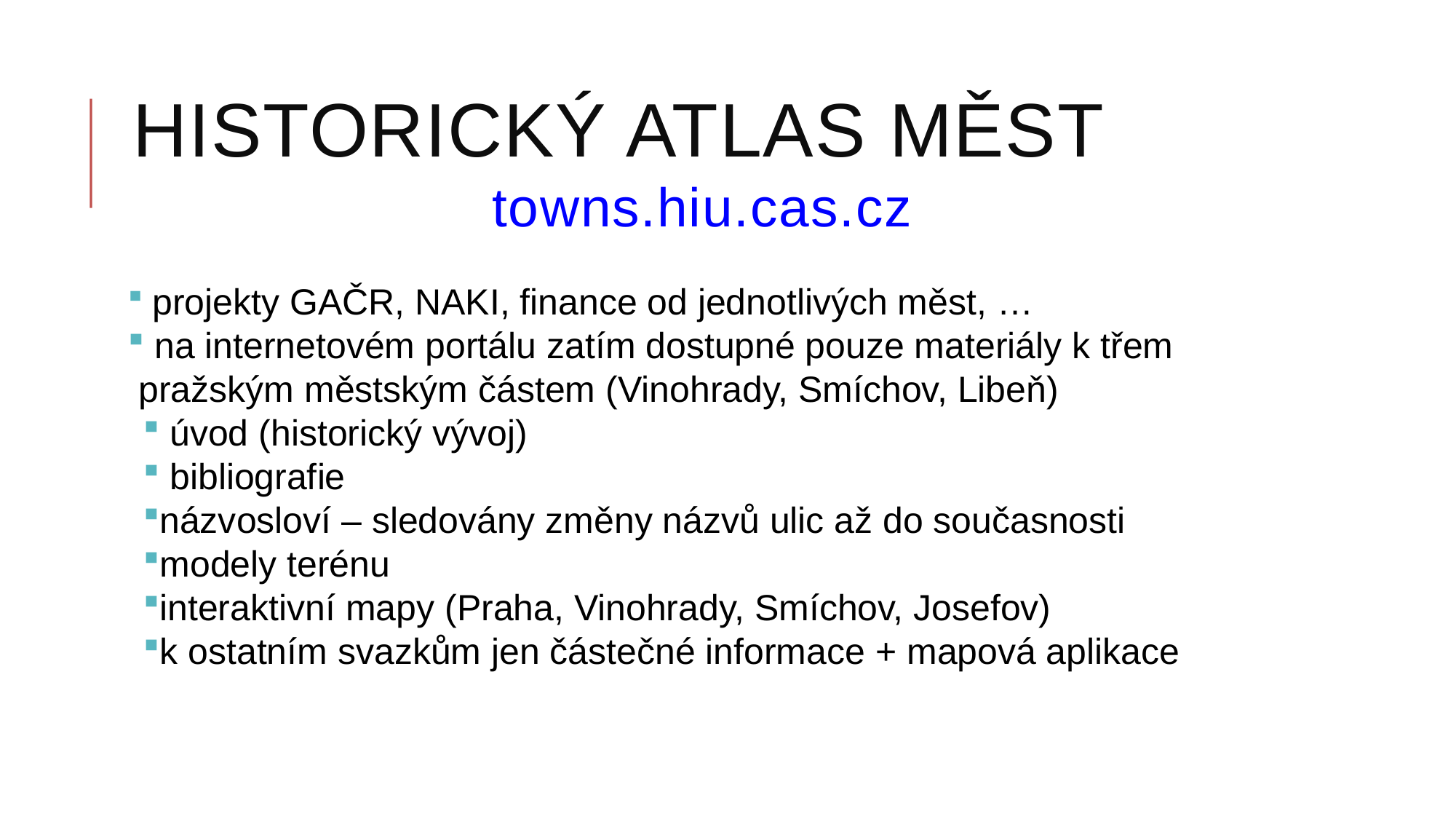

Historický atlas měst
towns.hiu.cas.cz
 projekty GAČR, NAKI, finance od jednotlivých měst, …
 na internetovém portálu zatím dostupné pouze materiály k třem pražským městským částem (Vinohrady, Smíchov, Libeň)
 úvod (historický vývoj)
 bibliografie
názvosloví – sledovány změny názvů ulic až do současnosti
modely terénu
interaktivní mapy (Praha, Vinohrady, Smíchov, Josefov)
k ostatním svazkům jen částečné informace + mapová aplikace